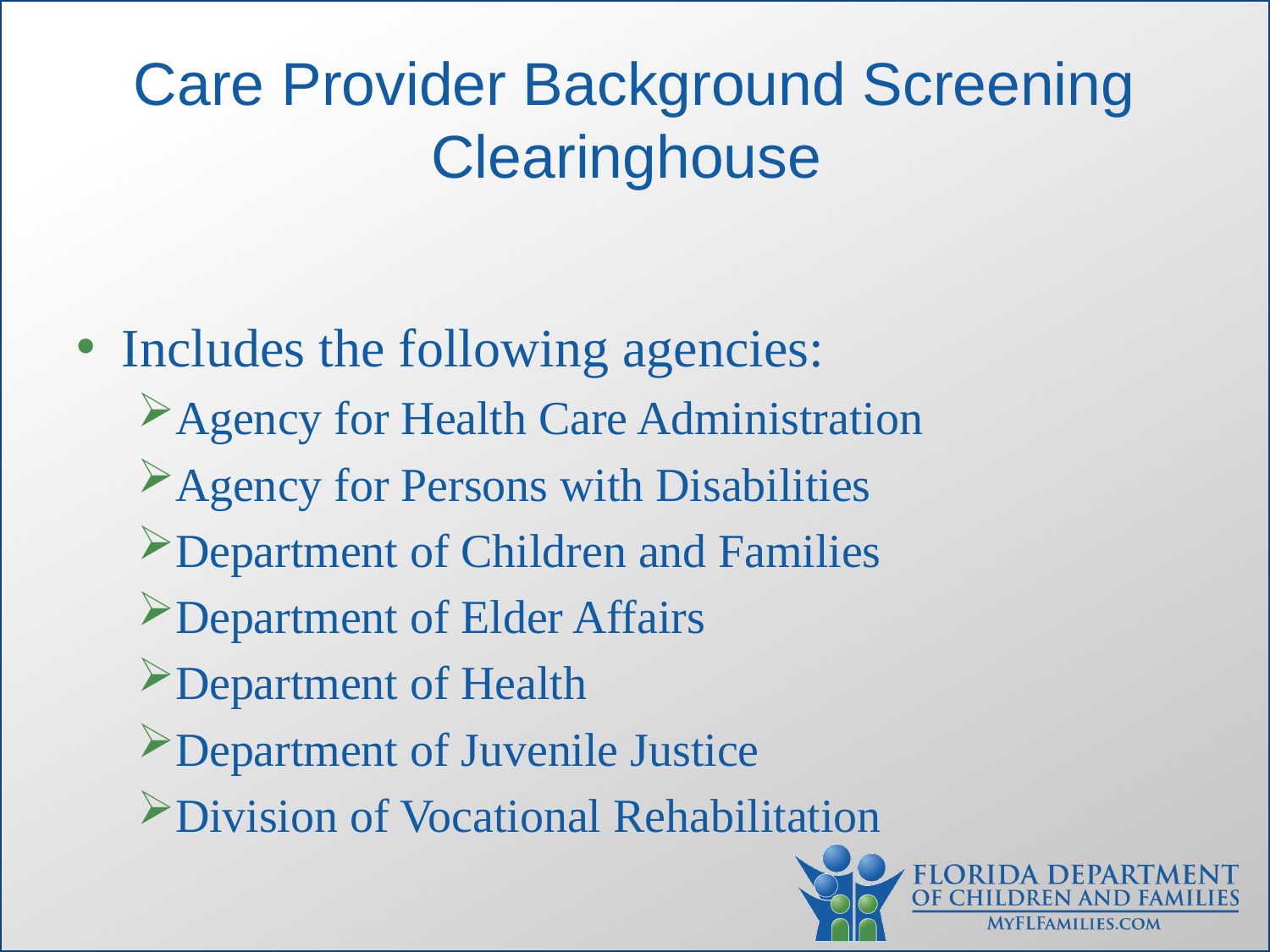

# Care Provider Background Screening Clearinghouse
Includes the following agencies:
Agency for Health Care Administration
Agency for Persons with Disabilities
Department of Children and Families
Department of Elder Affairs
Department of Health
Department of Juvenile Justice
Division of Vocational Rehabilitation